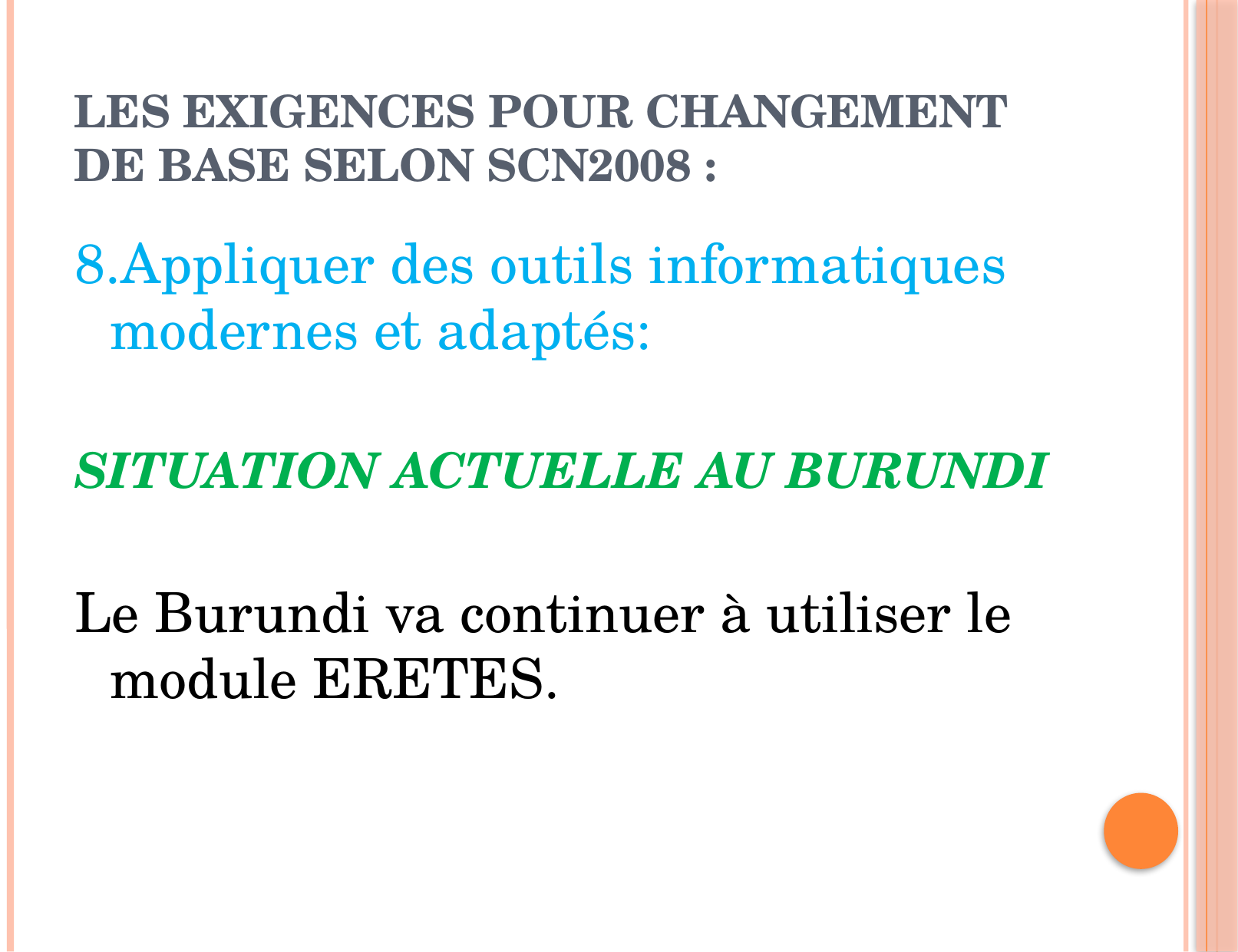

# LES EXIGENCES POUR CHANGEMENT DE BASE SELON SCN2008 :
8.Appliquer des outils informatiques modernes et adaptés:

SITUATION ACTUELLE AU BURUNDI

Le Burundi va continuer à utiliser le module ERETES.